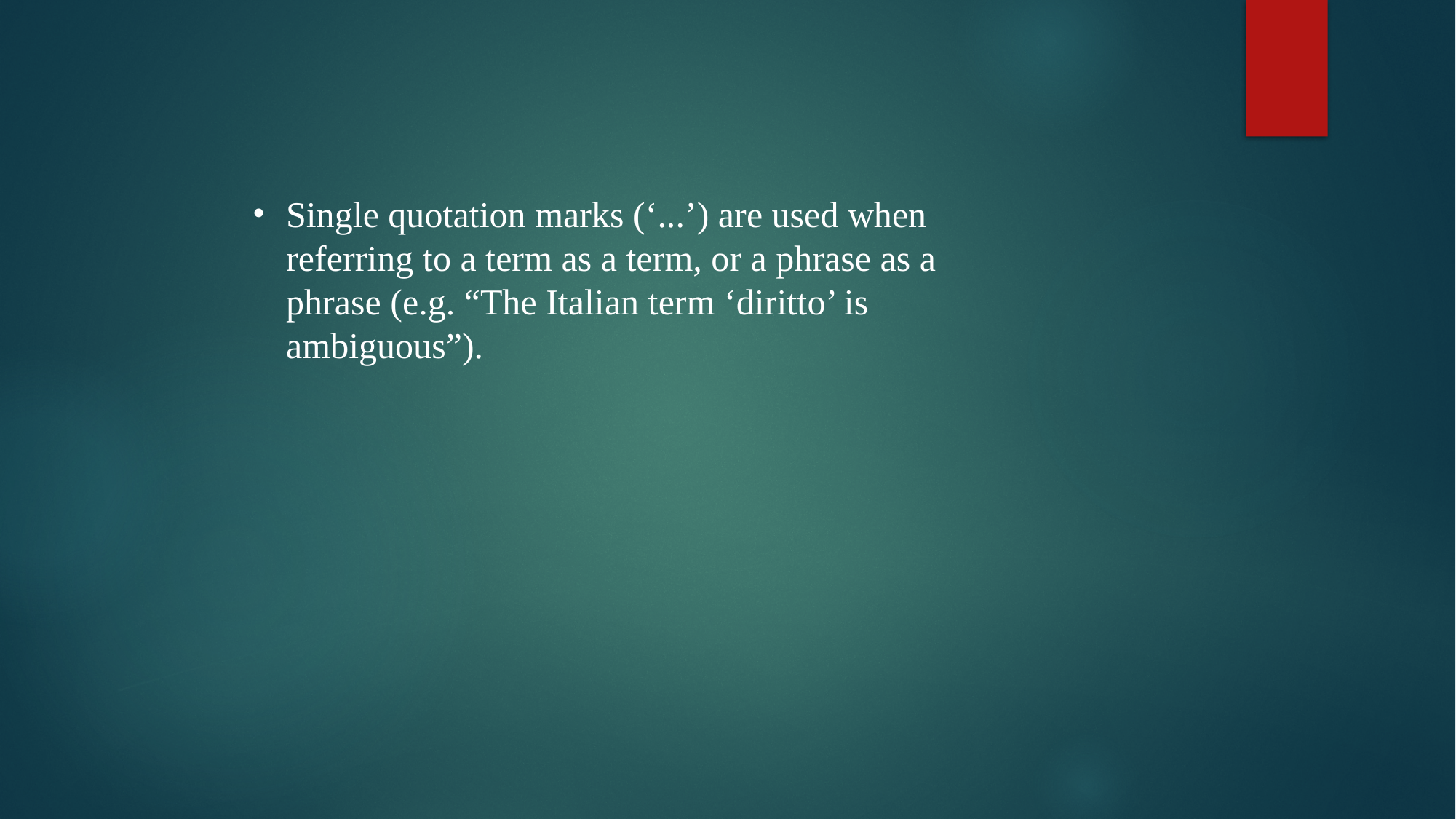

Single quotation marks (‘...’) are used when referring to a term as a term, or a phrase as a phrase (e.g. “The Italian term ‘diritto’ is ambiguous”).